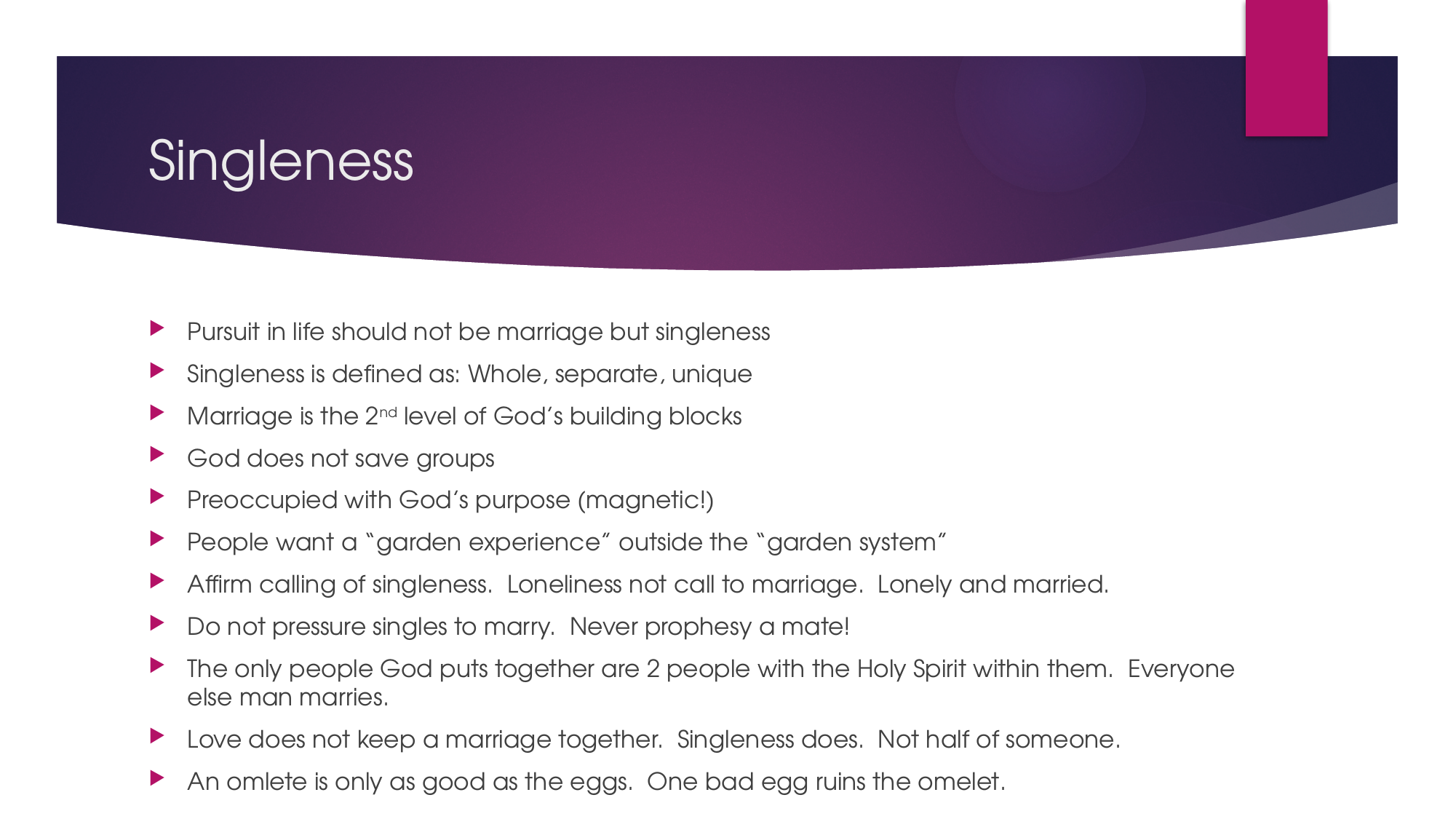

# Singleness
Pursuit in life should not be marriage but singleness
Singleness is defined as: Whole, separate, unique
Marriage is the 2nd level of God’s building blocks
God does not save groups
Preoccupied with God’s purpose (magnetic!)
People want a “garden experience” outside the “garden system”
Affirm calling of singleness.  Loneliness not call to marriage.  Lonely and married.
Do not pressure singles to marry.  Never prophesy a mate!
The only people God puts together are 2 people with the Holy Spirit within them.  Everyone else man marries.
Love does not keep a marriage together.  Singleness does.  Not half of someone.
An omlete is only as good as the eggs.  One bad egg ruins the omelet.